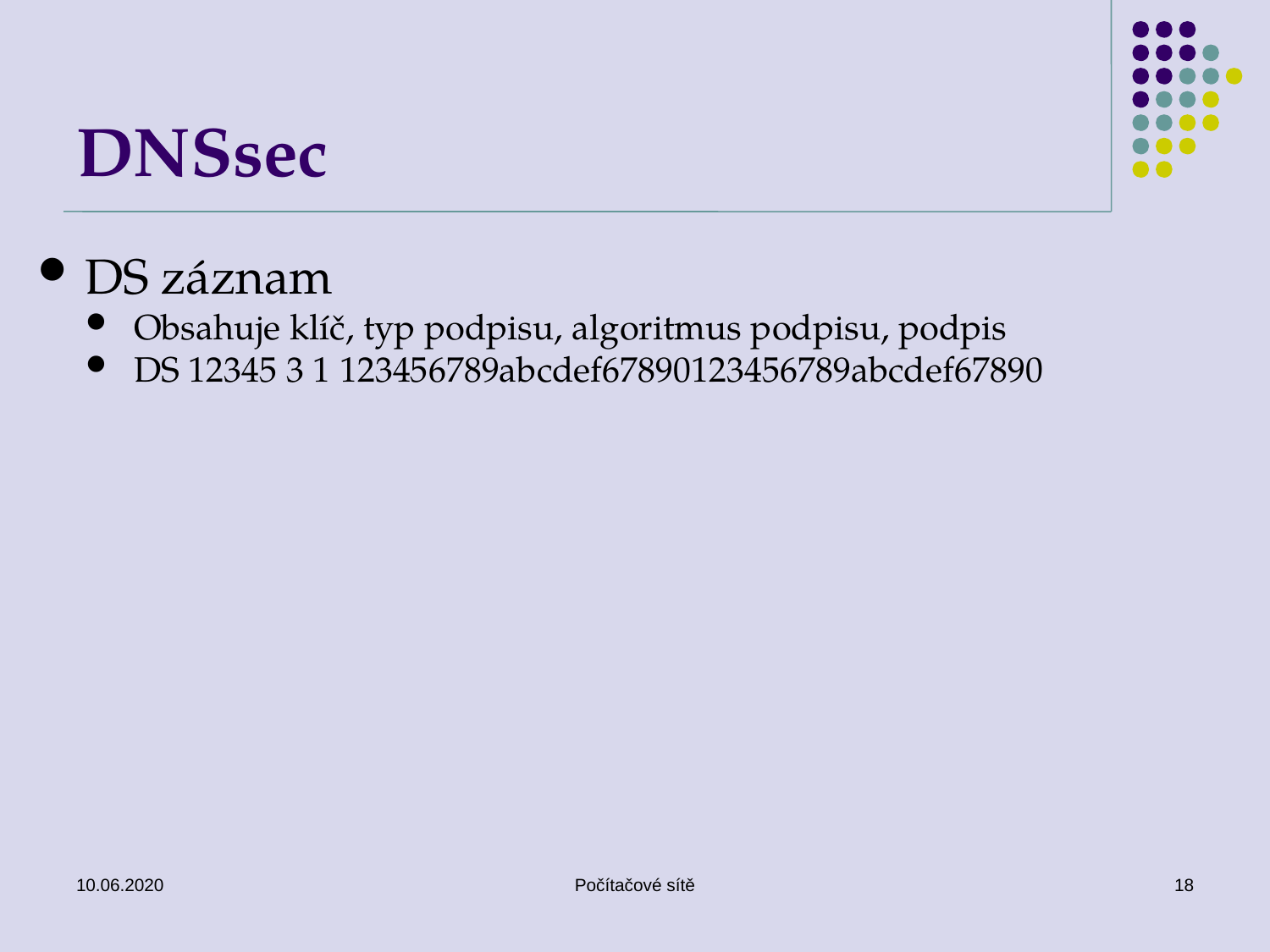

# DNSsec
DS záznam
Obsahuje klíč, typ podpisu, algoritmus podpisu, podpis
DS 12345 3 1 123456789abcdef67890123456789abcdef67890

10.06.2020
Počítačové sítě
18